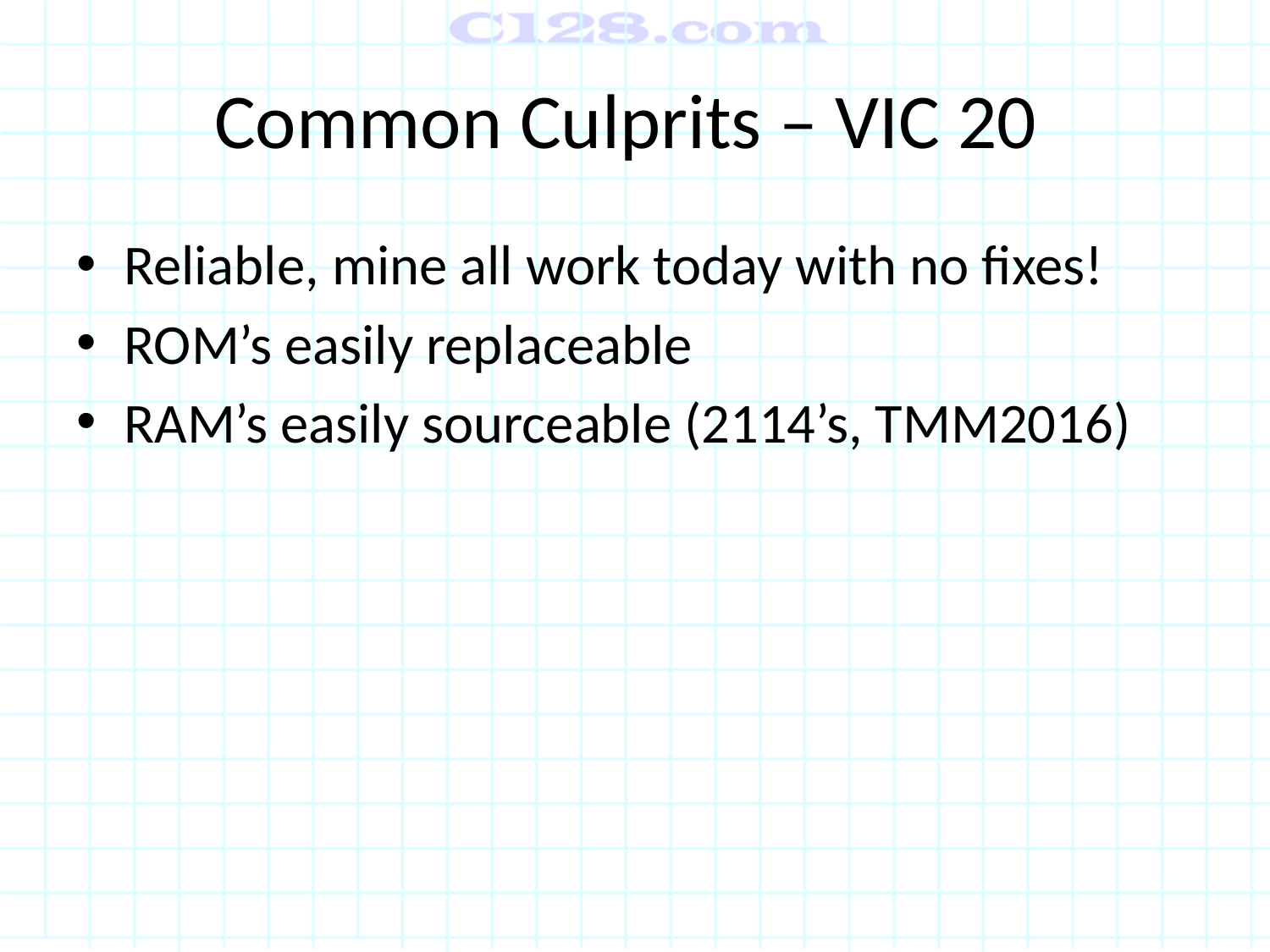

# Common Culprits – VIC 20
Reliable, mine all work today with no fixes!
ROM’s easily replaceable
RAM’s easily sourceable (2114’s, TMM2016)